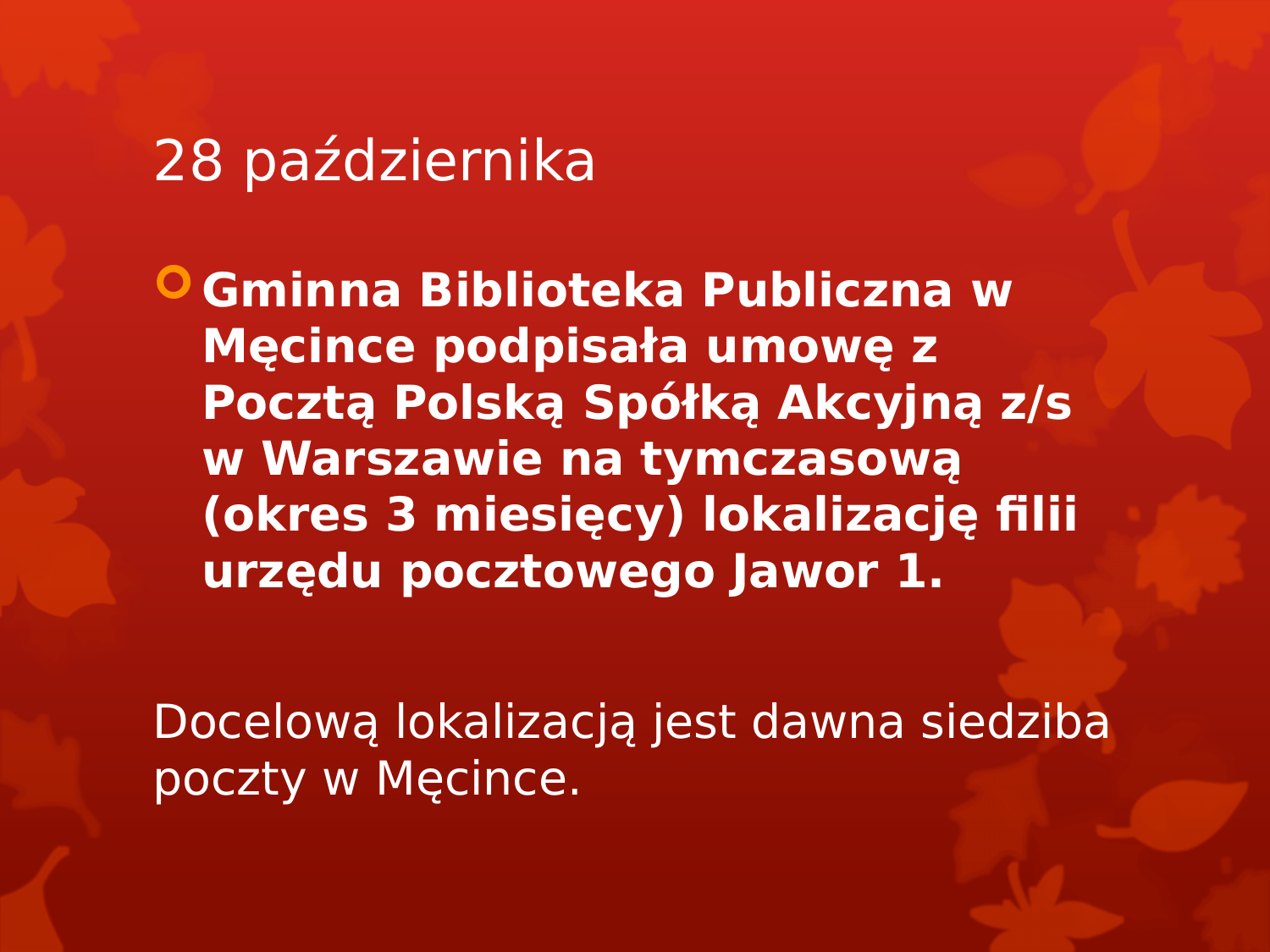

# 28 października
Gminna Biblioteka Publiczna w Męcince podpisała umowę z Pocztą Polską Spółką Akcyjną z/s w Warszawie na tymczasową (okres 3 miesięcy) lokalizację filii urzędu pocztowego Jawor 1.

Docelową lokalizacją jest dawna siedziba poczty w Męcince.